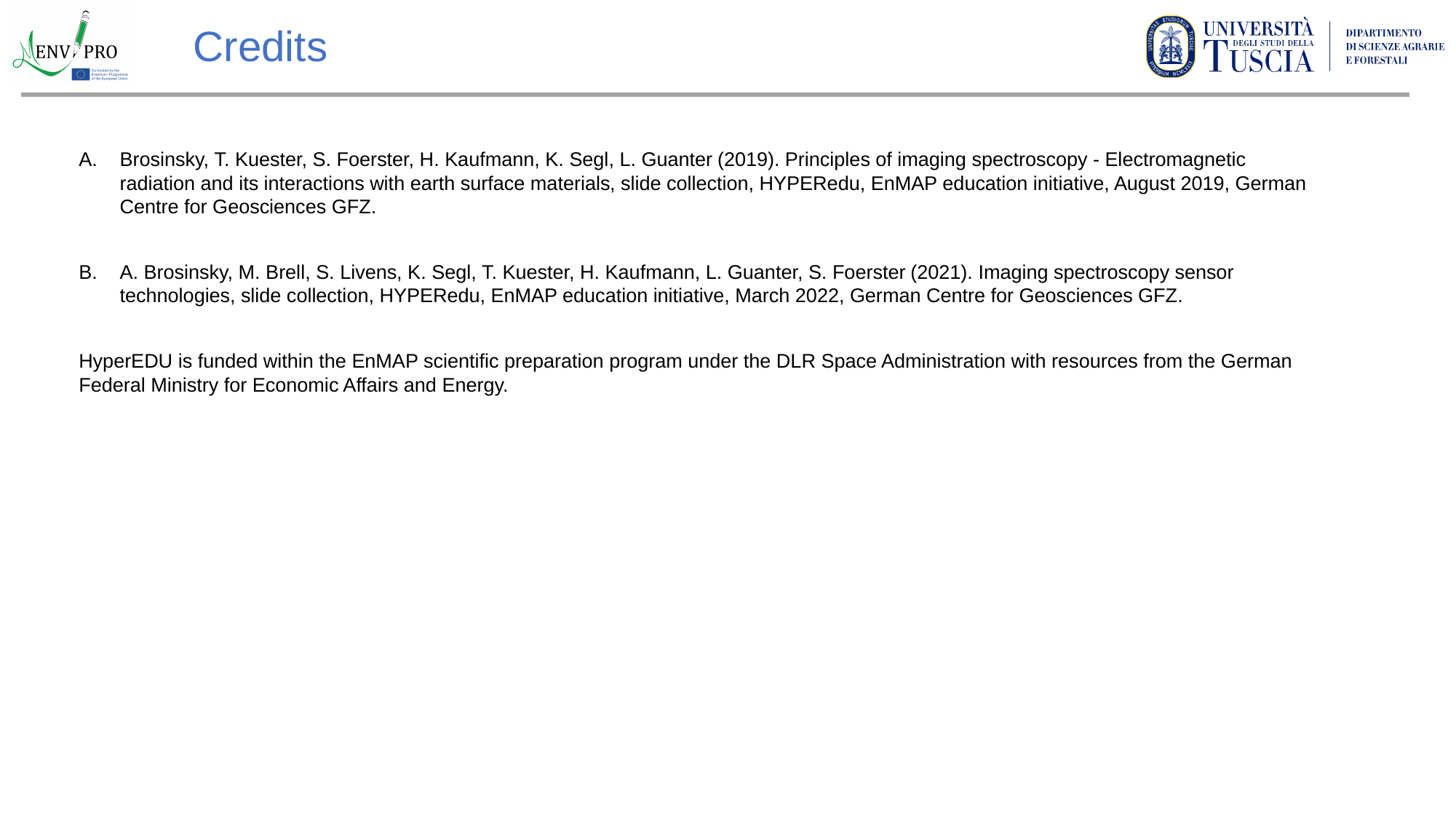

Credits
Brosinsky, T. Kuester, S. Foerster, H. Kaufmann, K. Segl, L. Guanter (2019). Principles of imaging spectroscopy - Electromagnetic radiation and its interactions with earth surface materials, slide collection, HYPERedu, EnMAP education initiative, August 2019, German Centre for Geosciences GFZ.

A. Brosinsky, M. Brell, S. Livens, K. Segl, T. Kuester, H. Kaufmann, L. Guanter, S. Foerster (2021). Imaging spectroscopy sensor technologies, slide collection, HYPERedu, EnMAP education initiative, March 2022, German Centre for Geosciences GFZ.

HyperEDU is funded within the EnMAP scientific preparation program under the DLR Space Administration with resources from the German Federal Ministry for Economic Affairs and Energy.